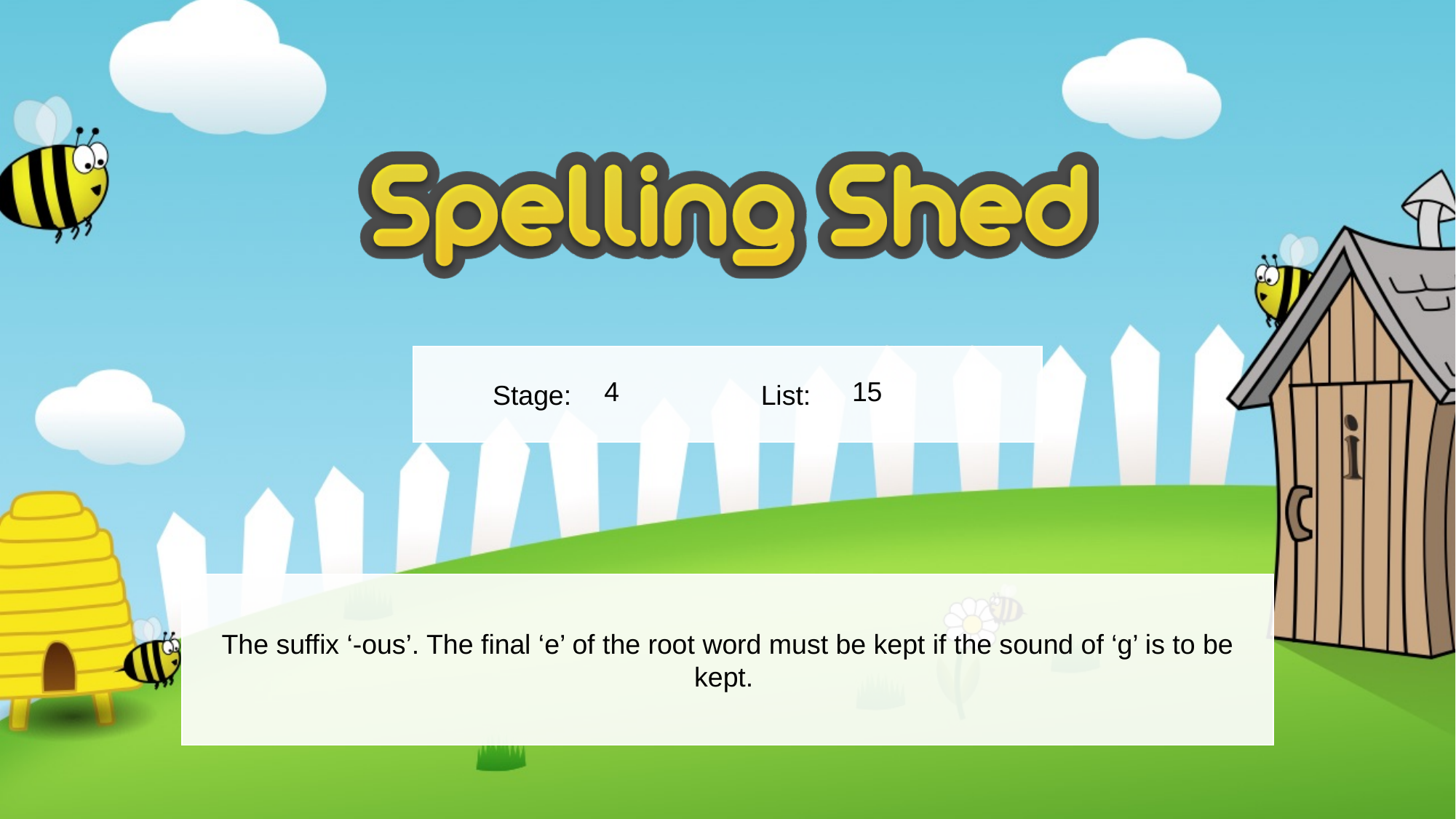

4
15
The suffix ‘-ous’. The final ‘e’ of the root word must be kept if the sound of ‘g’ is to be kept.